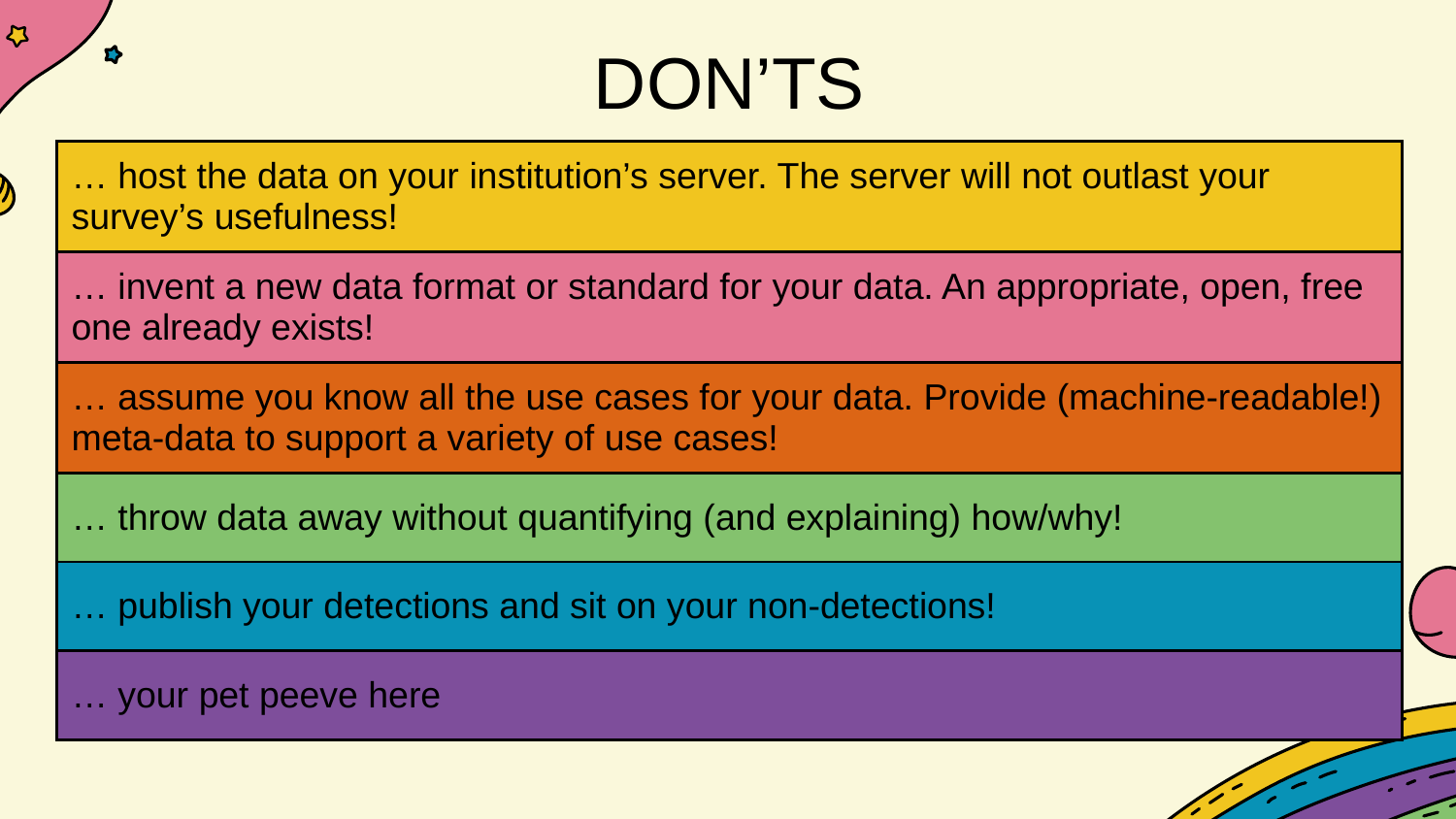

# DON’TS
| … host the data on your institution’s server. The server will not outlast your survey’s usefulness! |
| --- |
| … invent a new data format or standard for your data. An appropriate, open, free one already exists! |
| … assume you know all the use cases for your data. Provide (machine-readable!) meta-data to support a variety of use cases! |
| … throw data away without quantifying (and explaining) how/why! |
| … publish your detections and sit on your non-detections! |
| … your pet peeve here |